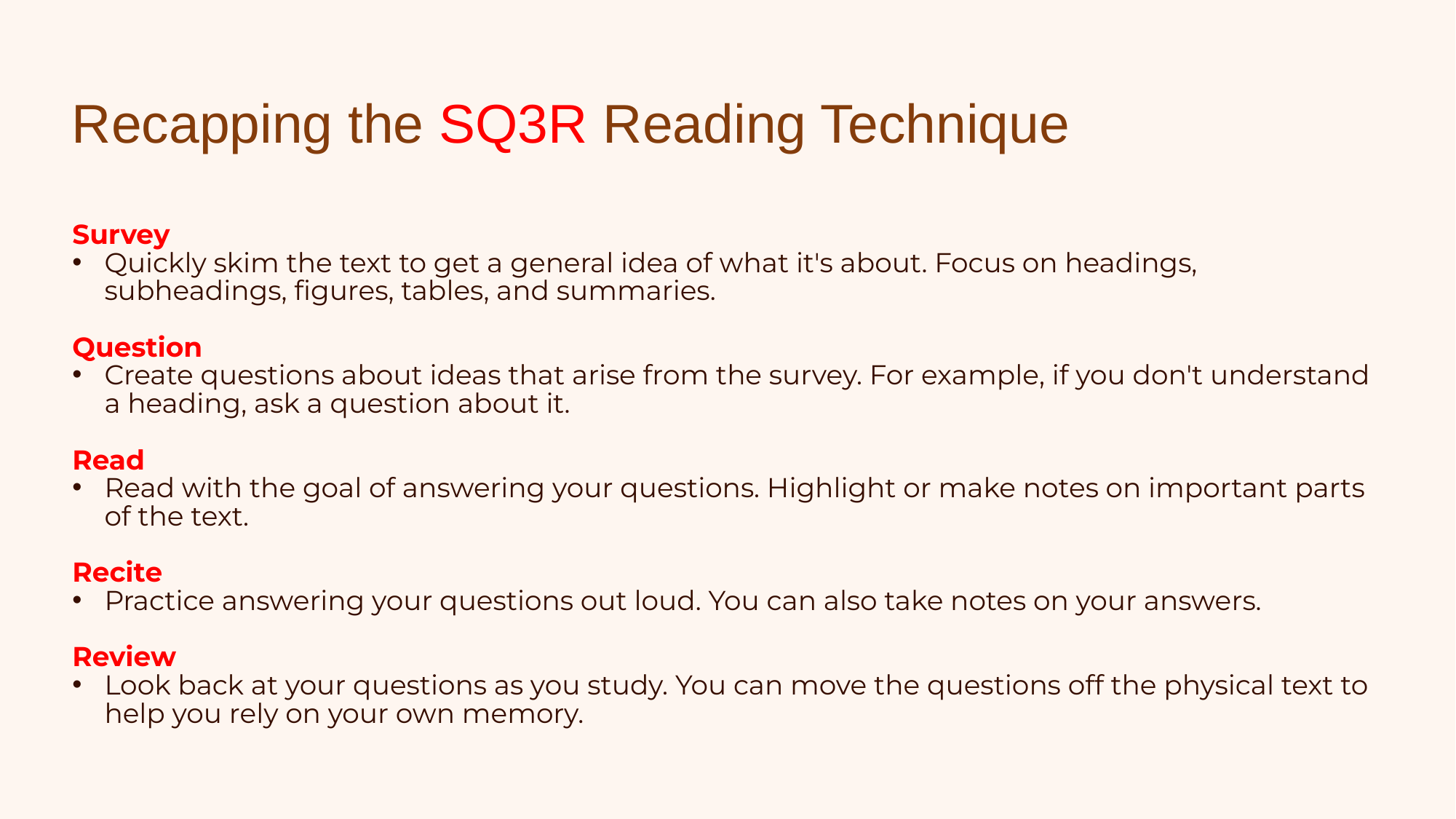

# Recapping the SQ3R Reading Technique
Survey
Quickly skim the text to get a general idea of what it's about. Focus on headings, subheadings, figures, tables, and summaries.

Question
Create questions about ideas that arise from the survey. For example, if you don't understand a heading, ask a question about it.

Read
Read with the goal of answering your questions. Highlight or make notes on important parts of the text.

Recite
Practice answering your questions out loud. You can also take notes on your answers.

Review
Look back at your questions as you study. You can move the questions off the physical text to help you rely on your own memory.